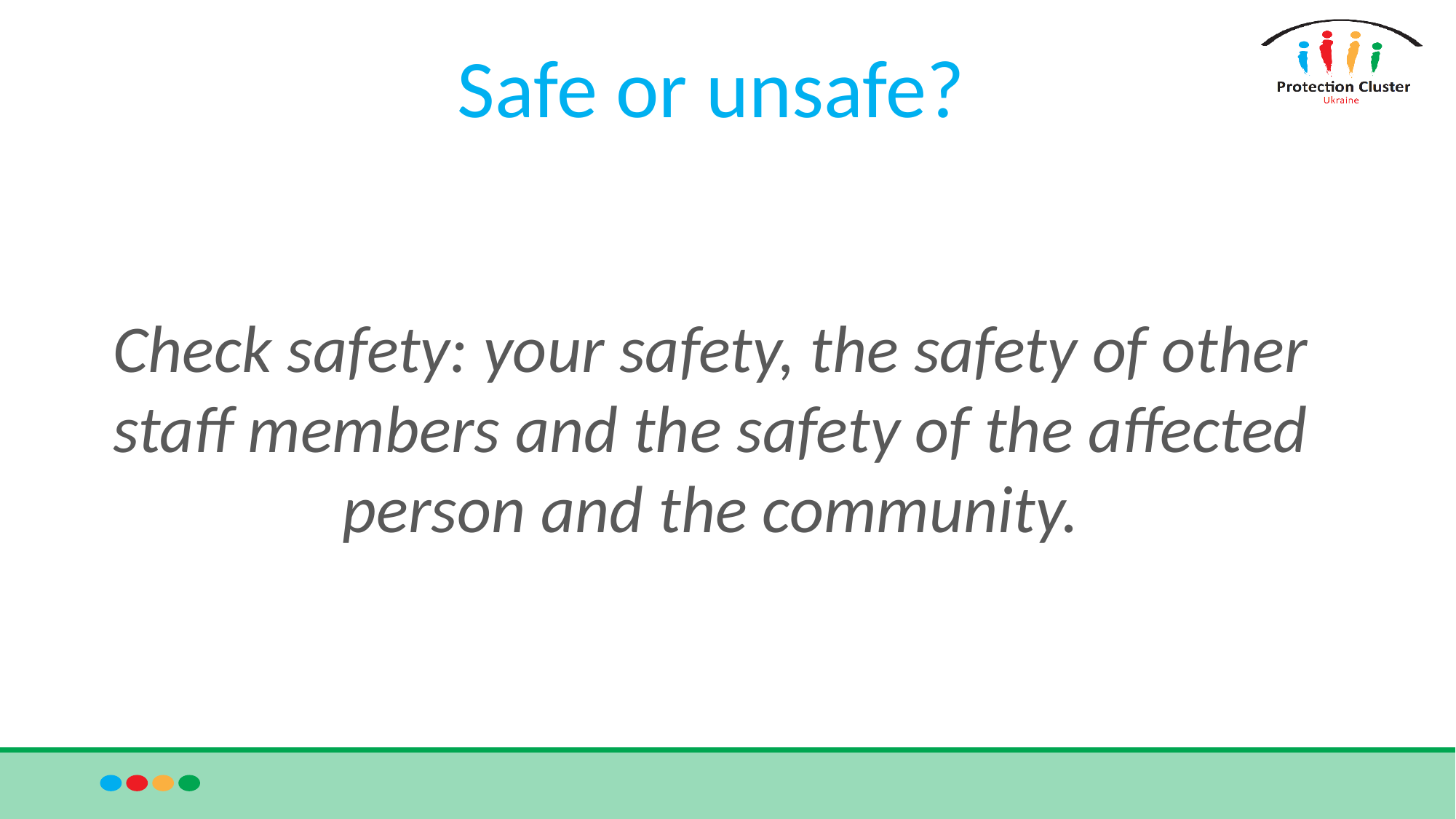

# Safe or unsafe?

Check safety: your safety, the safety of other staff members and the safety of the affected person and the community.